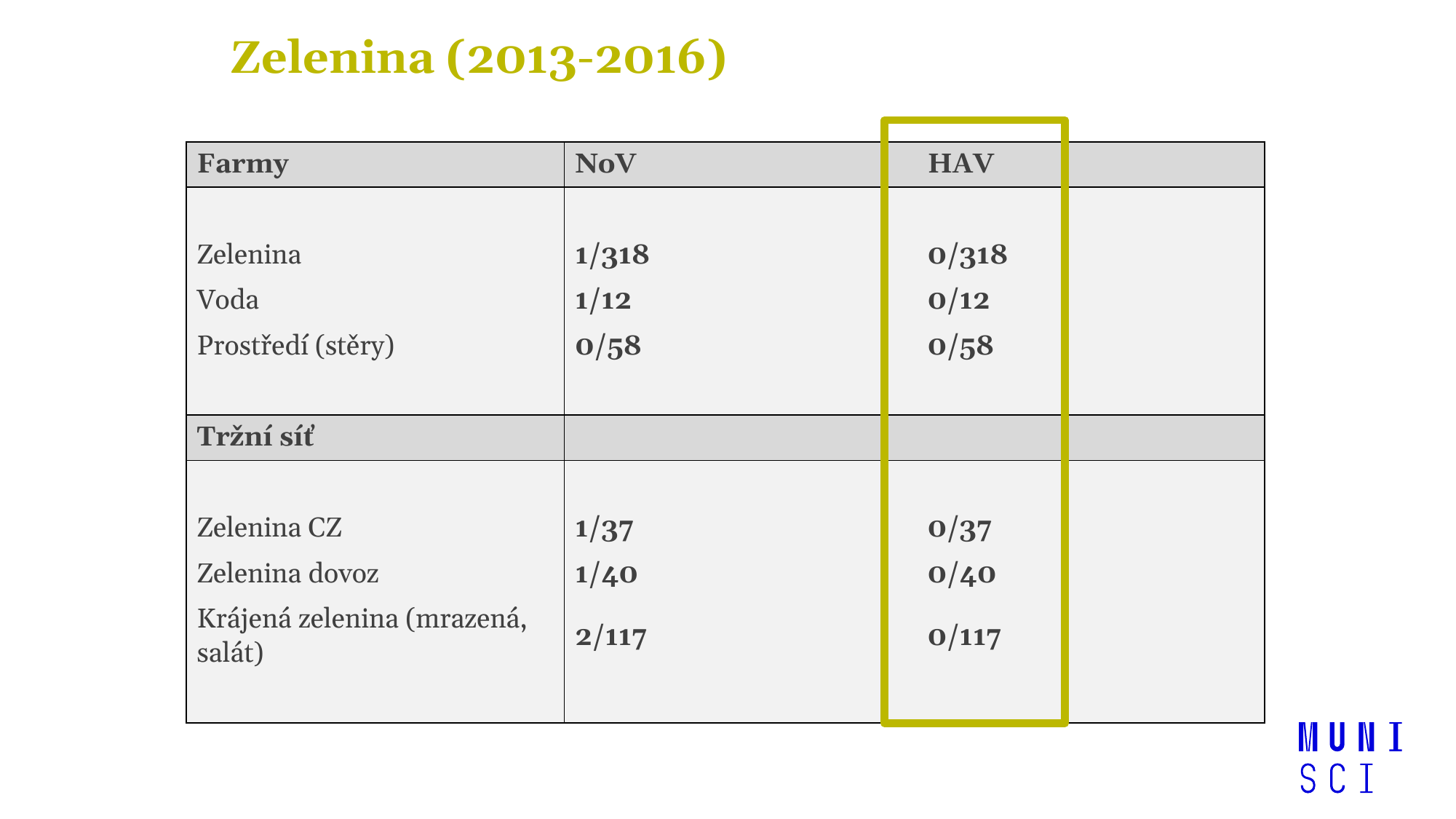

Zelenina (2013-2016)

| Farmy | NoV | HAV |
| --- | --- | --- |
|  |  |  |
| Zelenina | 1/318 | 0/318 |
| Voda | 1/12 | 0/12 |
| Prostředí (stěry) | 0/58 | 0/58 |
|  |  |  |
| Tržní síť |  |  |
|  |  |  |
| Zelenina CZ | 1/37 | 0/37 |
| Zelenina dovoz | 1/40 | 0/40 |
| Krájená zelenina (mrazená, salát) | 2/117 | 0/117 |
|  |  |  |